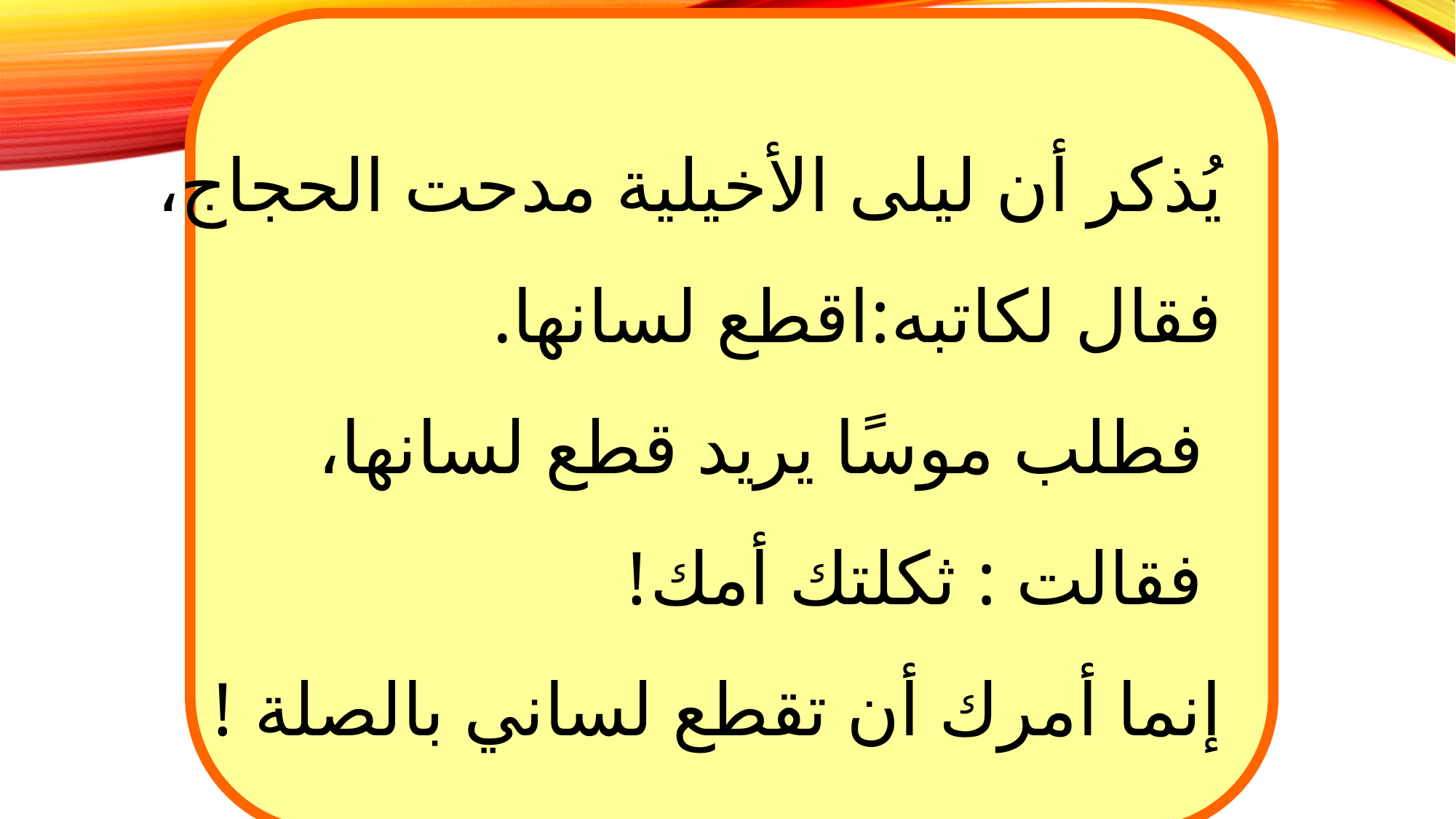

يُذكر أن ليلى الأخيلية مدحت الحجاج،
فقال لكاتبه:اقطع لسانها.
 فطلب موسًا يريد قطع لسانها،
 فقالت : ثكلتك أمك!
إنما أمرك أن تقطع لساني بالصلة !